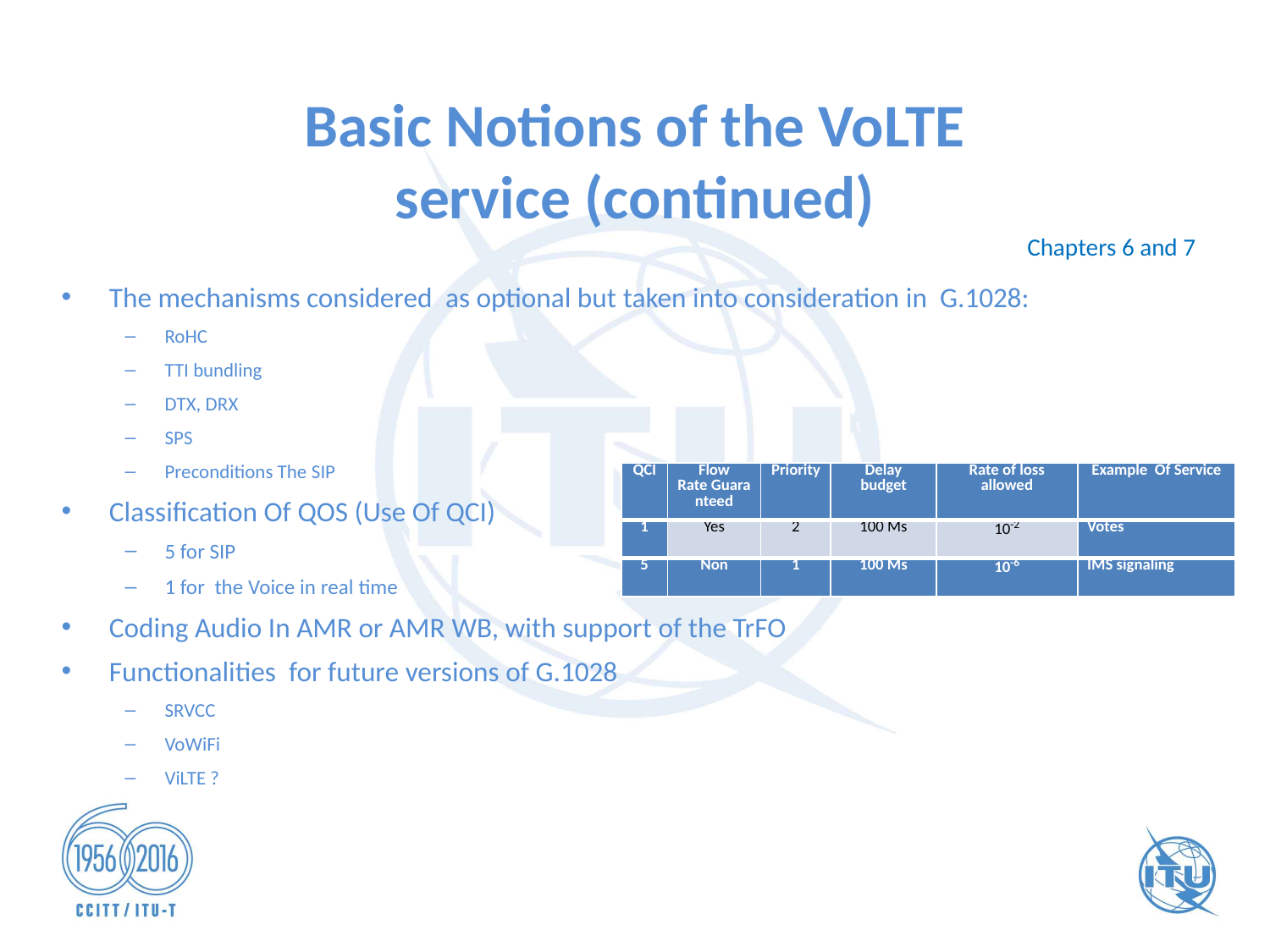

# Basic Notions of the VoLTE service (continued)
Chapters 6 and 7
The mechanisms considered  as optional but taken into consideration in  G.1028:
RoHC
TTI bundling
DTX, DRX
SPS
Preconditions The SIP
Classification Of QOS (Use Of QCI)
5 for SIP
1 for  the Voice in real time
Coding Audio In AMR or AMR WB, with support of the TrFO
Functionalities  for future versions of G.1028
SRVCC
VoWiFi
ViLTE ?

| QCI | Flow Rate Guaranteed | Priority | Delay budget | Rate of loss allowed | Example  Of Service |
| --- | --- | --- | --- | --- | --- |
| 1 | Yes | 2 | 100 Ms | 10-2 | Votes |
| 5 | Non | 1 | 100 Ms | 10-6 | IMS signaling |